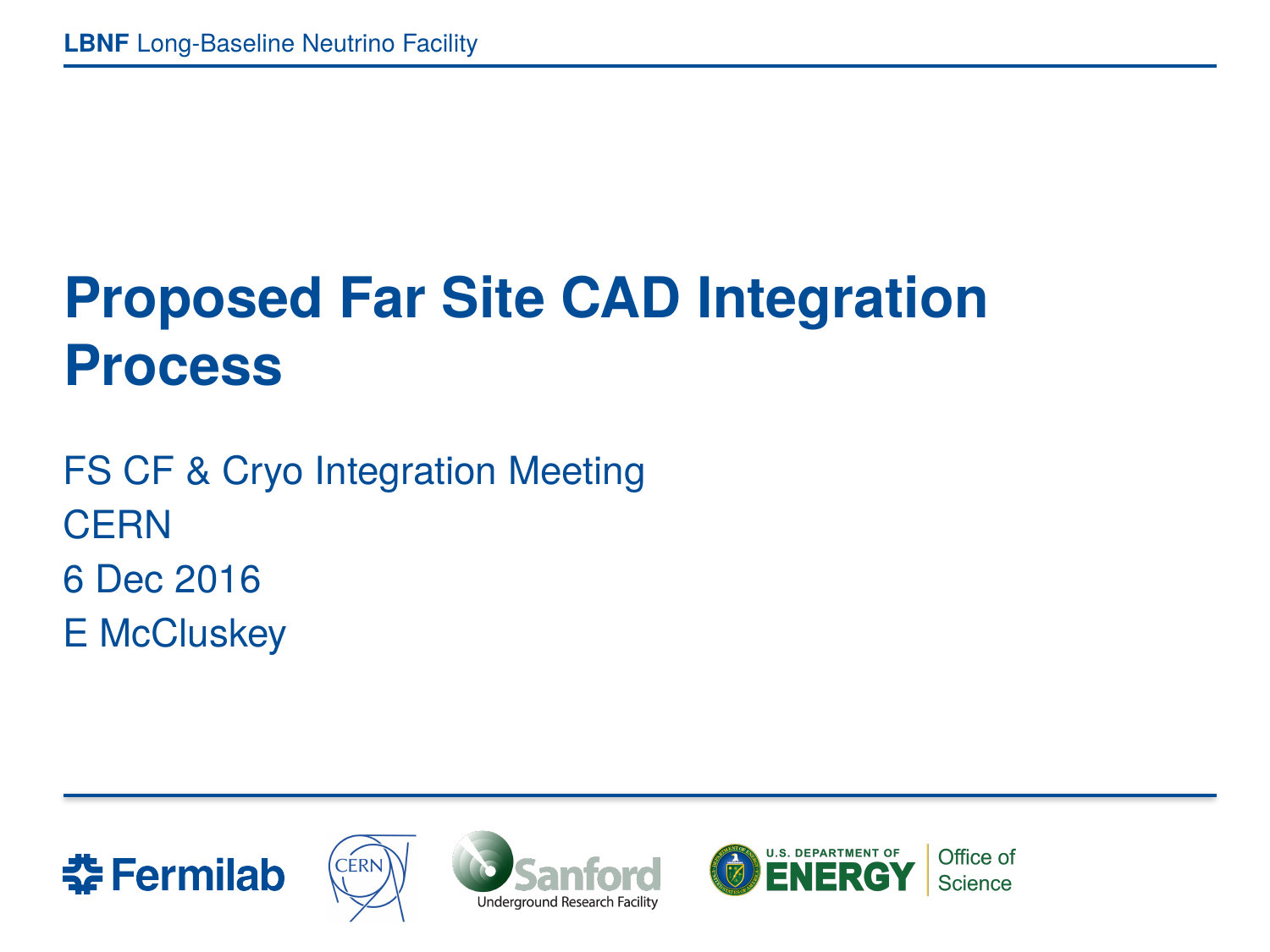

# Proposed Far Site CAD Integration Process
FS CF & Cryo Integration Meeting
CERN
6 Dec 2016
E McCluskey